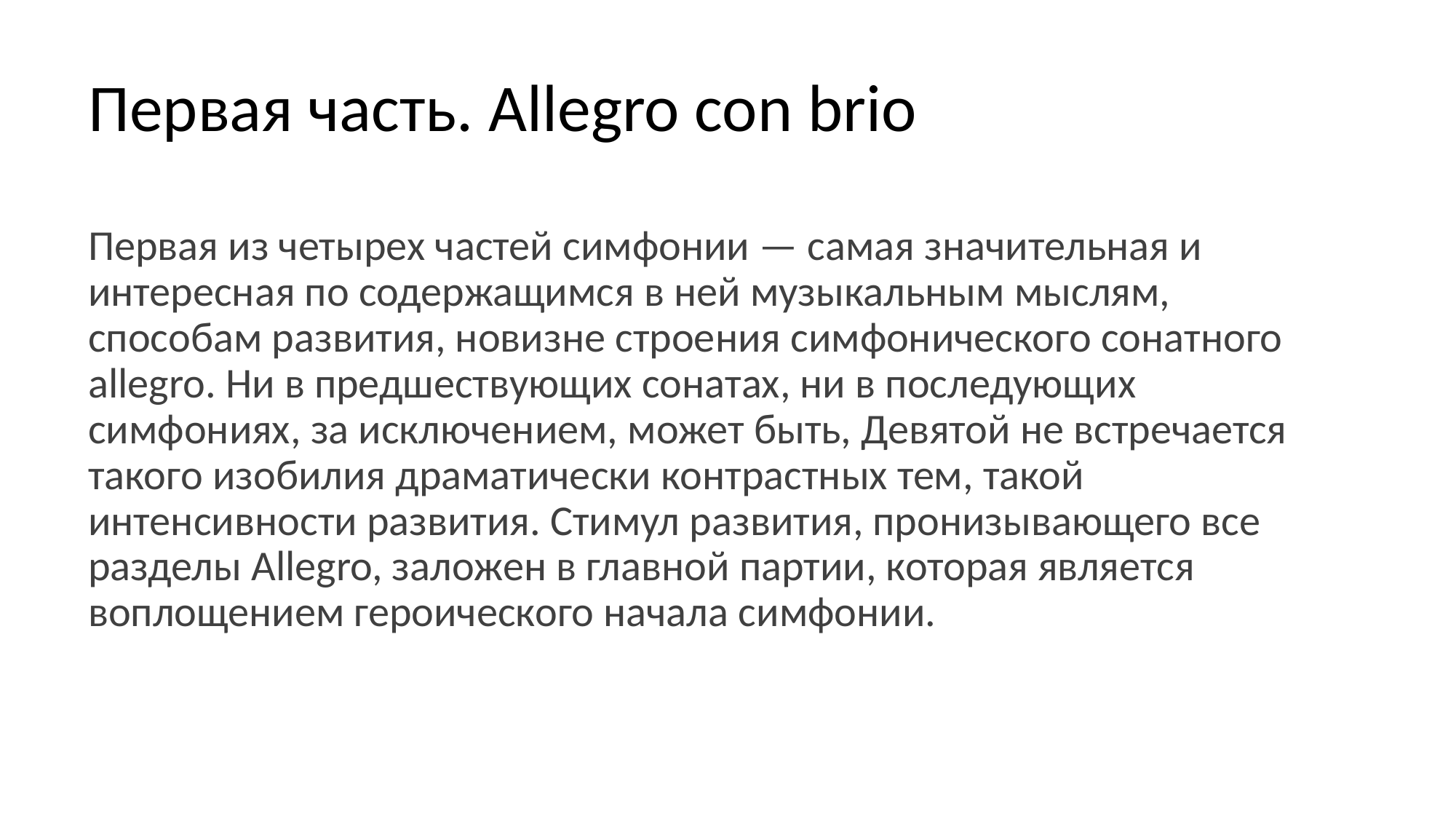

# Первая часть. Allegro con brio
Первая из четырех частей симфонии — самая значительная и интересная по содержащимся в ней музыкальным мыслям, способам развития, новизне строения симфонического сонатного allegro. Ни в предшествующих сонатах, ни в последующих симфониях, за исключением, может быть, Девятой не встречается такого изобилия драматически контрастных тем, такой интенсивности развития. Стимул развития, пронизывающего все разделы Allegro, заложен в главной партии, которая является воплощением героического начала симфонии.